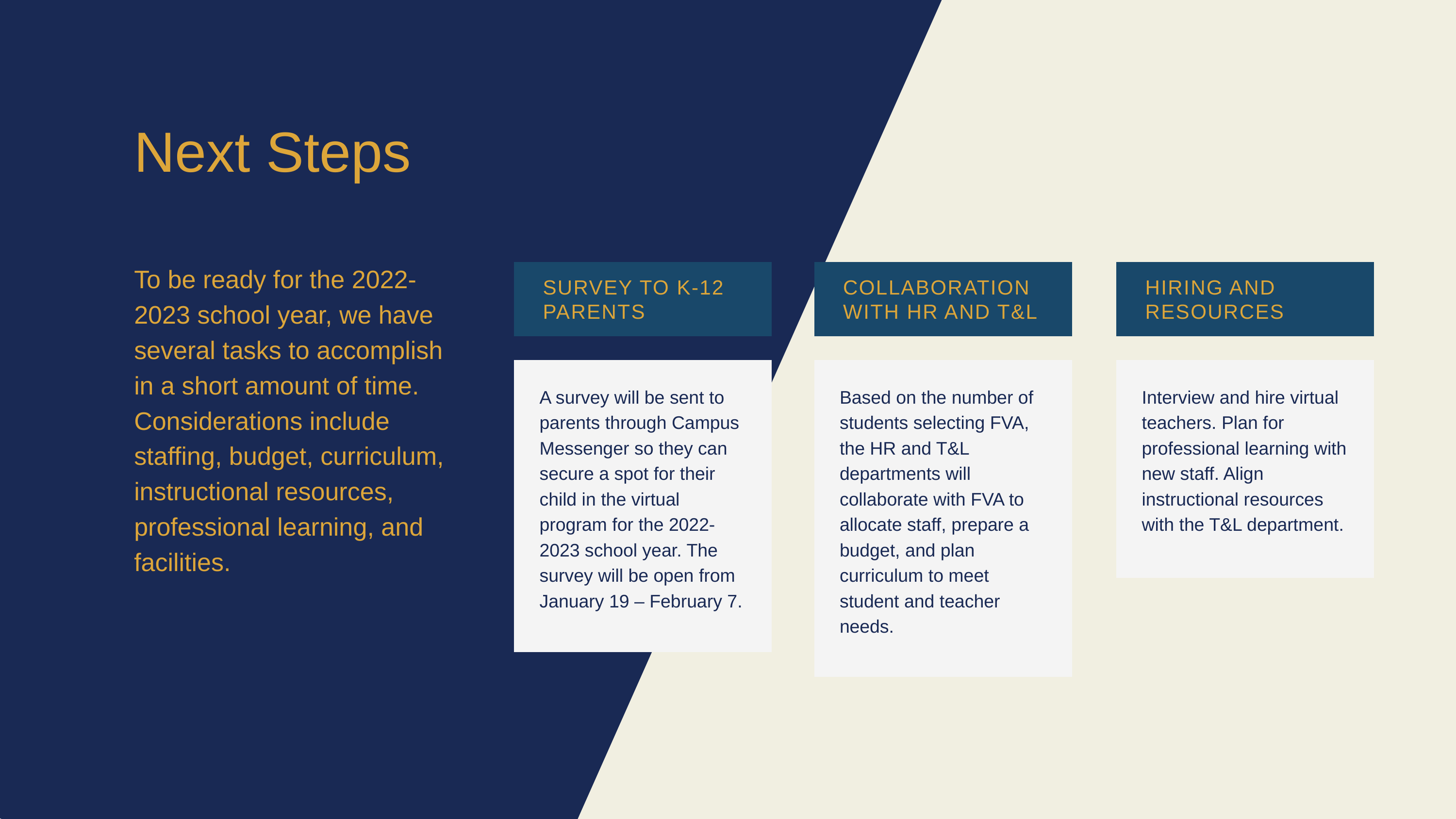

Next Steps
To be ready for the 2022-2023 school year, we have several tasks to accomplish in a short amount of time. Considerations include staffing, budget, curriculum, instructional resources, professional learning, and facilities.

SURVEY TO K-12 PARENTS

COLLABORATION WITH HR AND T&L

HIRING AND RESOURCES

A survey will be sent to parents through Campus Messenger so they can secure a spot for their child in the virtual program for the 2022-2023 school year. The survey will be open from January 19 – February 7.

Based on the number of students selecting FVA, the HR and T&L departments will collaborate with FVA to allocate staff, prepare a budget, and plan curriculum to meet student and teacher needs.

Interview and hire virtual teachers. Plan for professional learning with new staff. Align instructional resources with the T&L department.